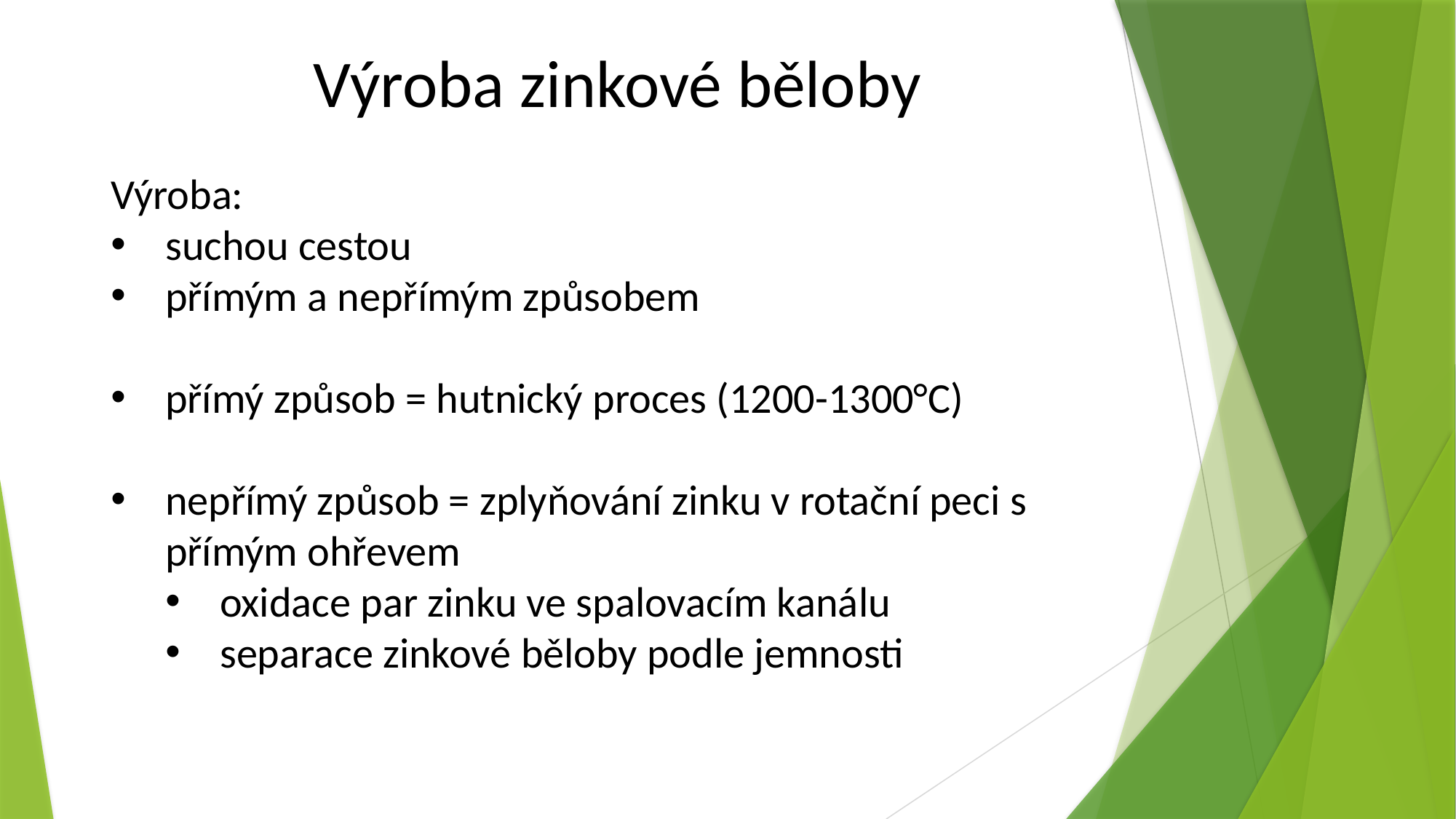

Výroba zinkové běloby
Výroba:
suchou cestou
přímým a nepřímým způsobem

přímý způsob = hutnický proces (1200-1300°C)

nepřímý způsob = zplyňování zinku v rotační peci s přímým ohřevem
oxidace par zinku ve spalovacím kanálu
separace zinkové běloby podle jemnosti